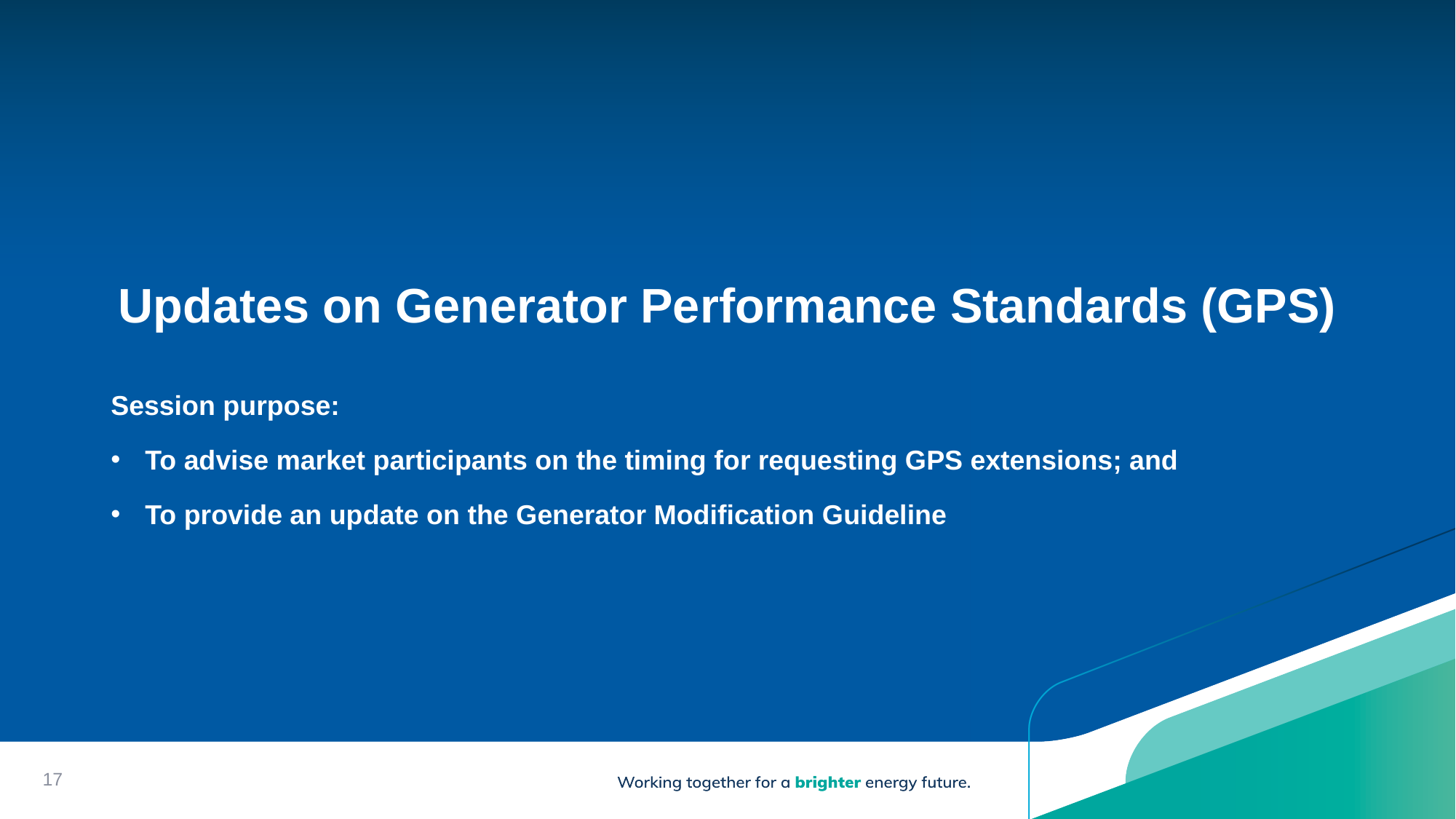

# Updates on Generator Performance Standards (GPS)
Session purpose:
To advise market participants on the timing for requesting GPS extensions; and
To provide an update on the Generator Modification Guideline
17